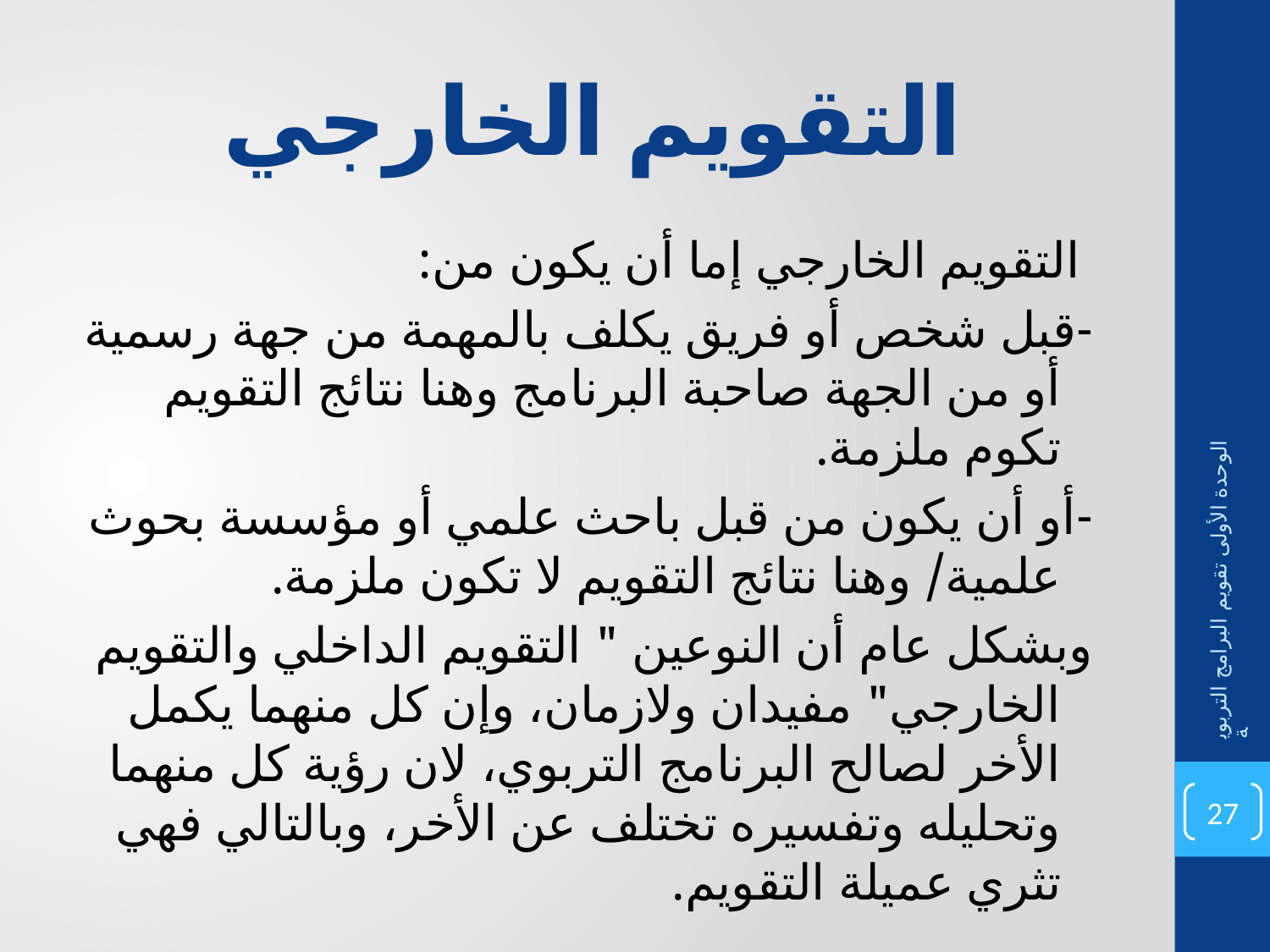

# التقويم الخارجي
 التقويم الخارجي إما أن يكون من:
-قبل شخص أو فريق يكلف بالمهمة من جهة رسمية أو من الجهة صاحبة البرنامج وهنا نتائج التقويم تكوم ملزمة.
-أو أن يكون من قبل باحث علمي أو مؤسسة بحوث علمية/ وهنا نتائج التقويم لا تكون ملزمة.
وبشكل عام أن النوعين " التقويم الداخلي والتقويم الخارجي" مفيدان ولازمان، وإن كل منهما يكمل الأخر لصالح البرنامج التربوي، لان رؤية كل منهما وتحليله وتفسيره تختلف عن الأخر، وبالتالي فهي تثري عميلة التقويم.

الوحدة الأولى تقويم البرامج التربوية
27